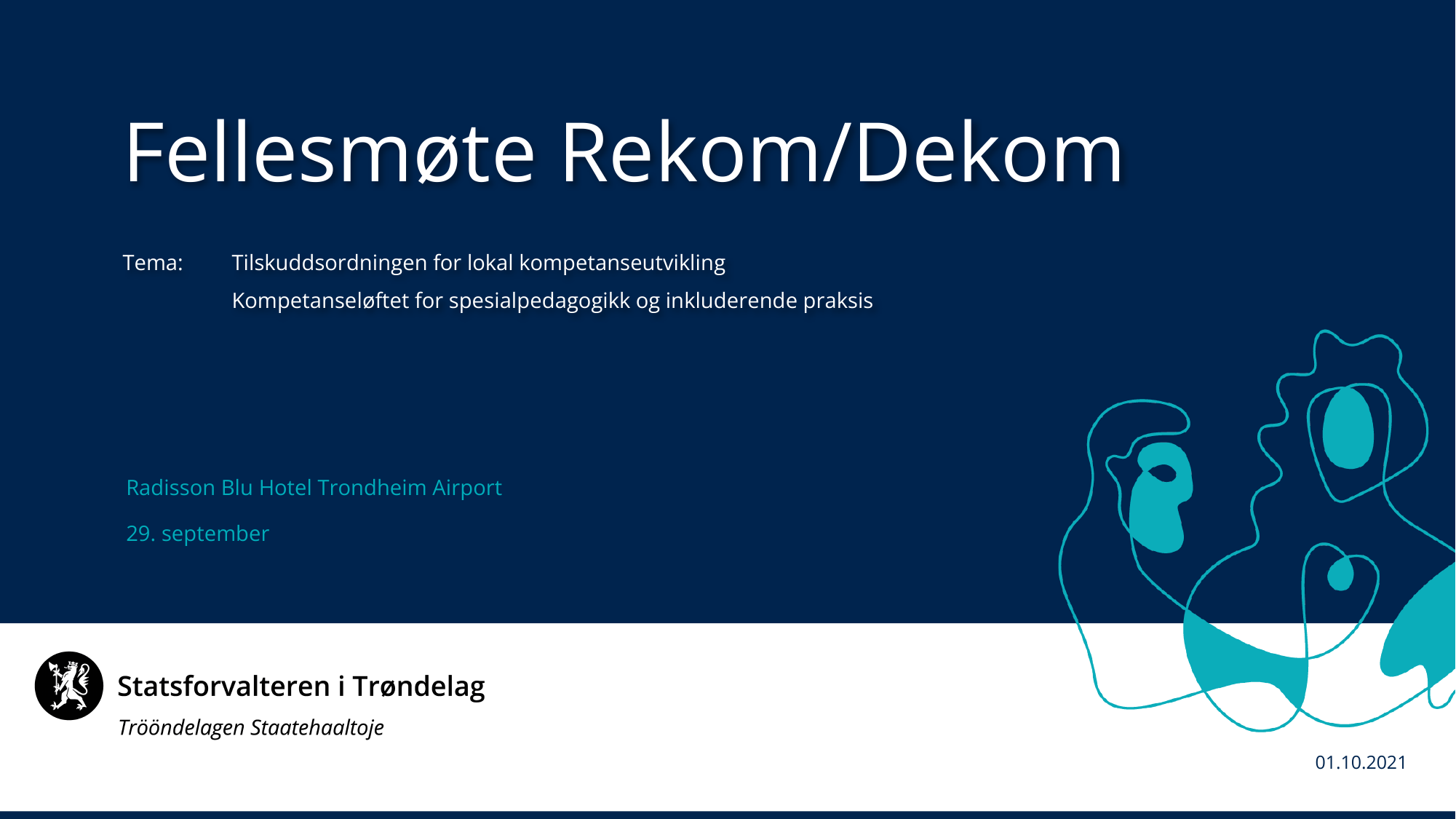

Fellesmøte Rekom/Dekom

Tema: 	Tilskuddsordningen for lokal kompetanseutvikling
	Kompetanseløftet for spesialpedagogikk og inkluderende praksis

Radisson Blu Hotel Trondheim Airport
29. september
01.10.2021